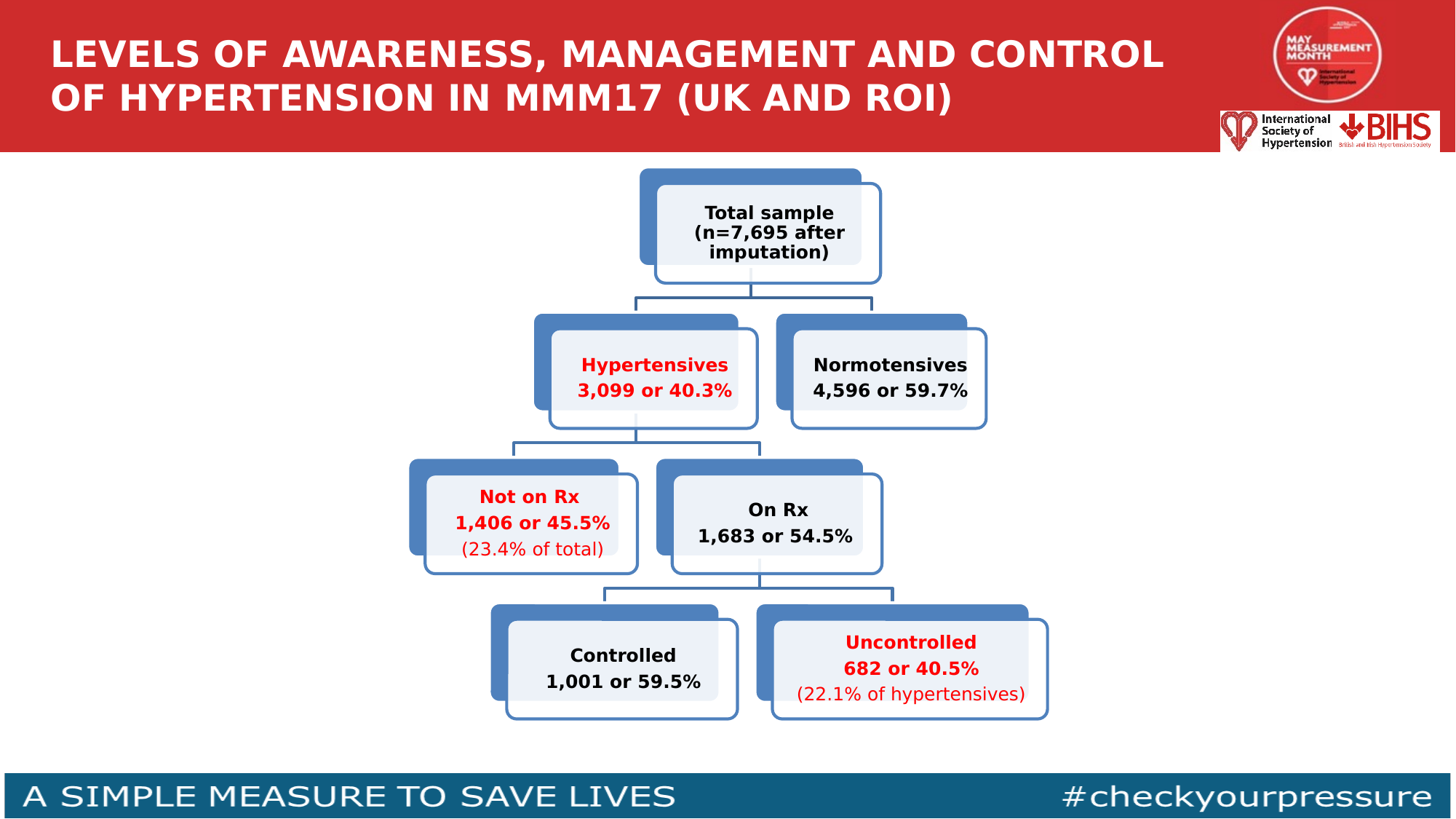

LEVELS OF AWARENESS, MANAGEMENT AND CONTROL OF HYPERTENSION IN MMM17 (UK AND ROI)
Total sample (n=7,695 after imputation)
Hypertensives
3,099 or 40.3%
Not on Rx
1,406 or 45.5%
(23.4% of total)
On Rx
1,683 or 54.5%
Controlled
1,001 or 59.5%
Uncontrolled
682 or 40.5%
(22.1% of hypertensives)
Normotensives
4,596 or 59.7%